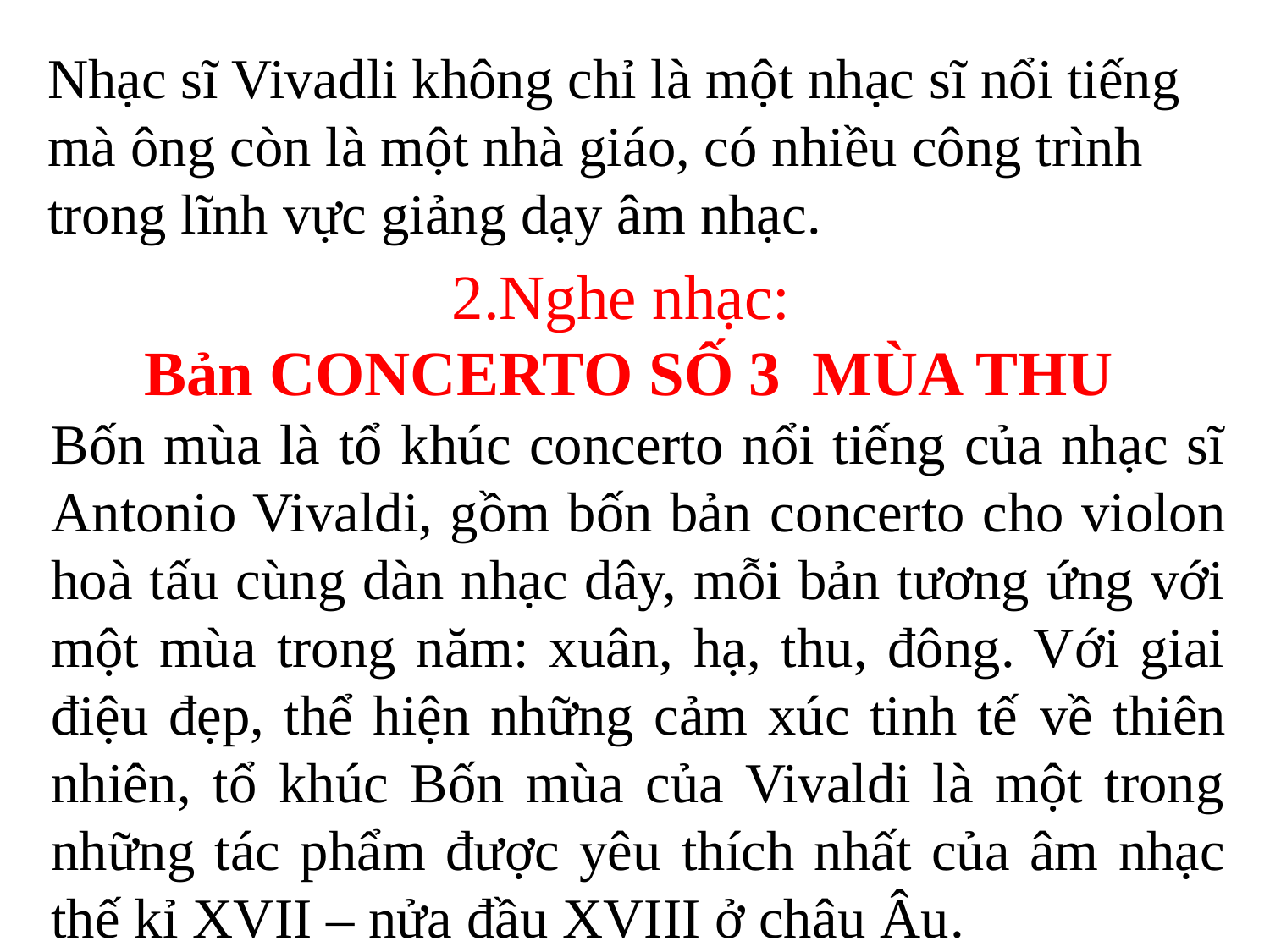

Nhạc sĩ Vivadli không chỉ là một nhạc sĩ nổi tiếng mà ông còn là một nhà giáo, có nhiều công trình trong lĩnh vực giảng dạy âm nhạc.
2.Nghe nhạc:
Bản CONCERTO SỐ 3  MÙA THU
Bốn mùa là tổ khúc concerto nổi tiếng của nhạc sĩ Antonio Vivaldi, gồm bốn bản concerto cho violon hoà tấu cùng dàn nhạc dây, mỗi bản tương ứng với một mùa trong năm: xuân, hạ, thu, đông. Với giai điệu đẹp, thể hiện những cảm xúc tinh tế về thiên nhiên, tổ khúc Bốn mùa của Vivaldi là một trong những tác phẩm được yêu thích nhất của âm nhạc thế kỉ XVII – nửa đầu XVIII ở châu Âu.